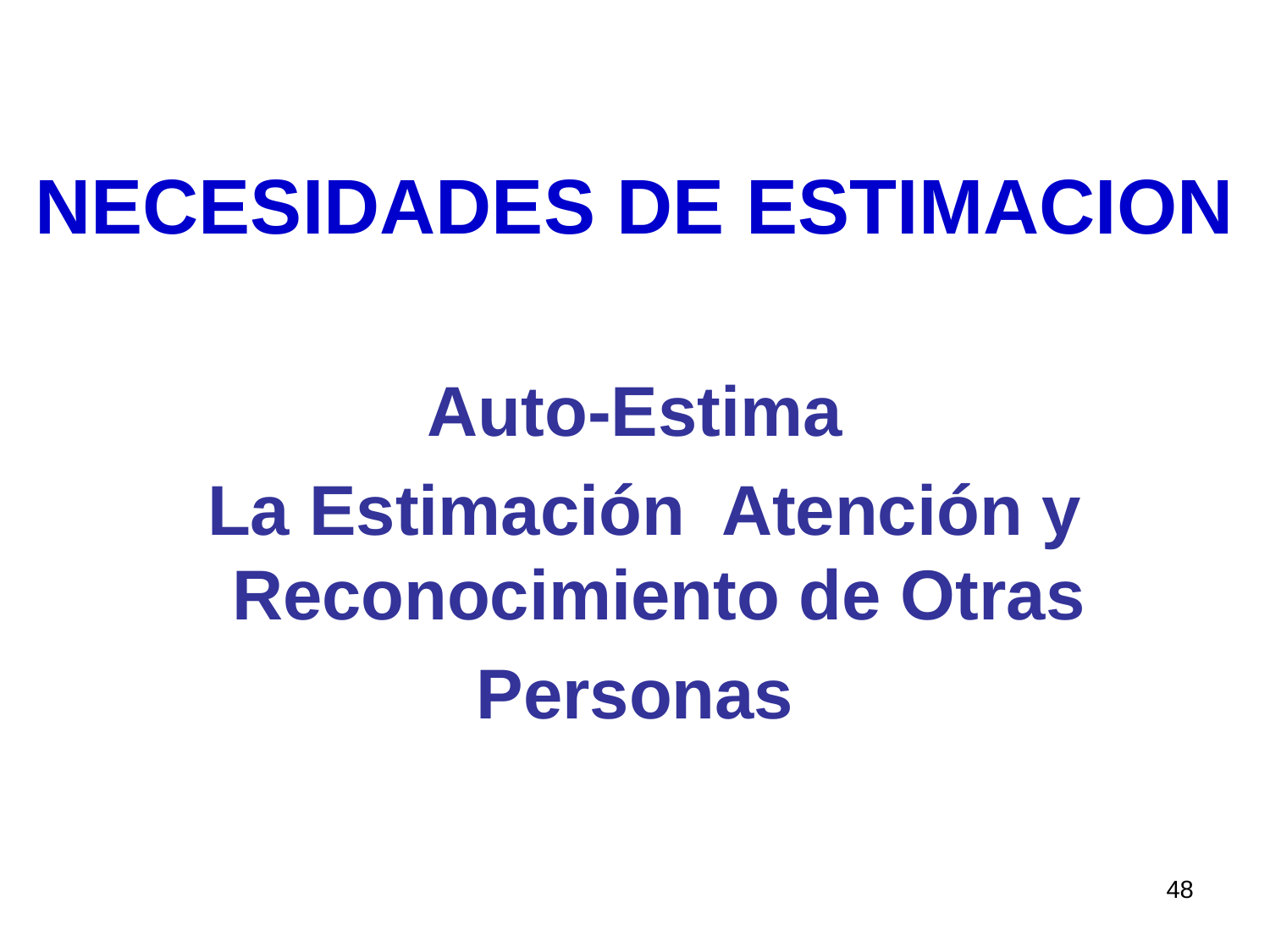

# NECESIDADES DE ESTIMACION
Auto-Estima
 La Estimación  Atención y Reconocimiento de Otras
Personas

48